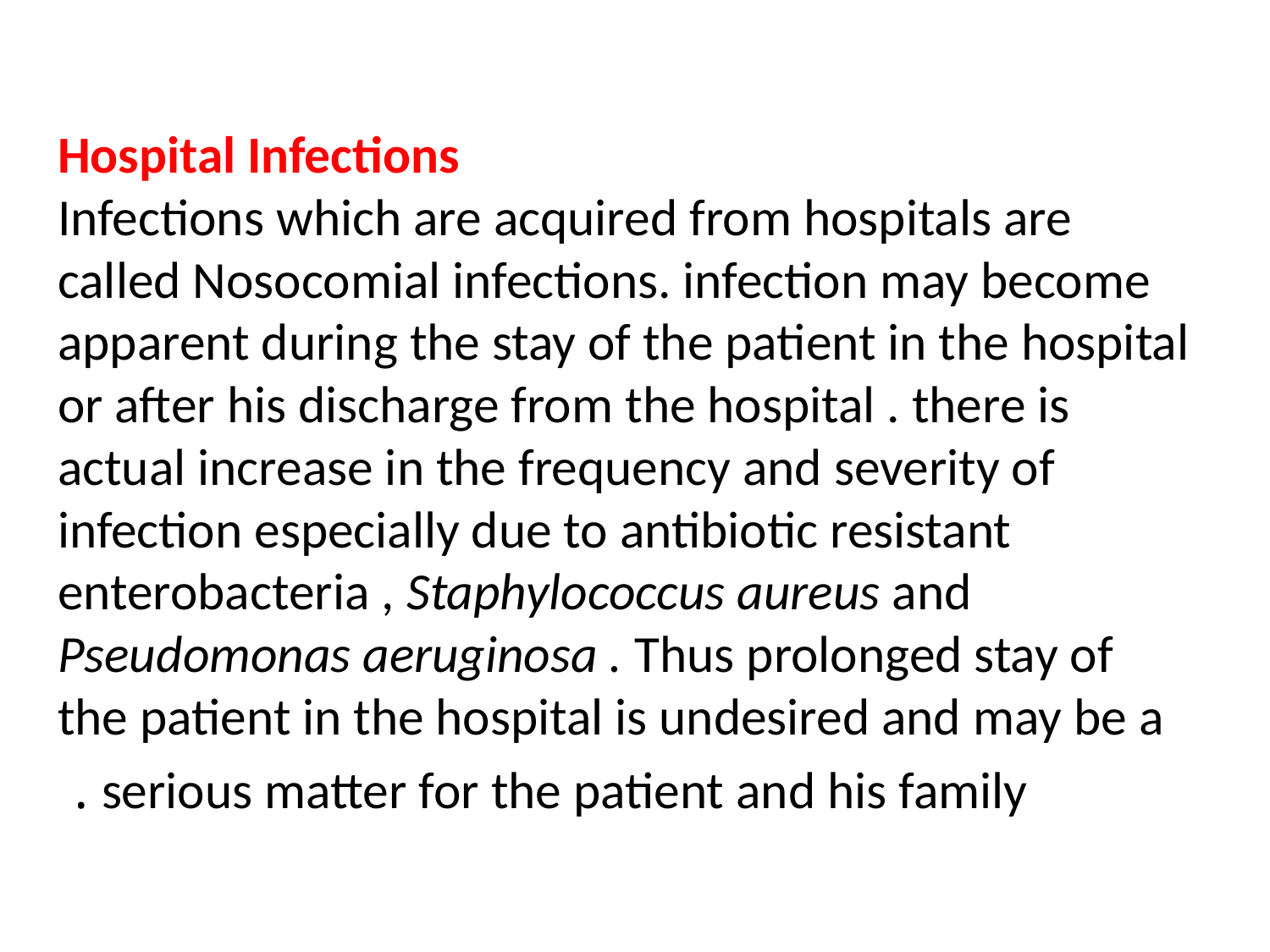

# Hospital Infections Infections which are acquired from hospitals are called Nosocomial infections. infection may become apparent during the stay of the patient in the hospital or after his discharge from the hospital . there is actual increase in the frequency and severity of infection especially due to antibiotic resistant enterobacteria , Staphylococcus aureus and Pseudomonas aeruginosa . Thus prolonged stay of  the patient in the hospital is undesired and may be a serious matter for the patient and his family .